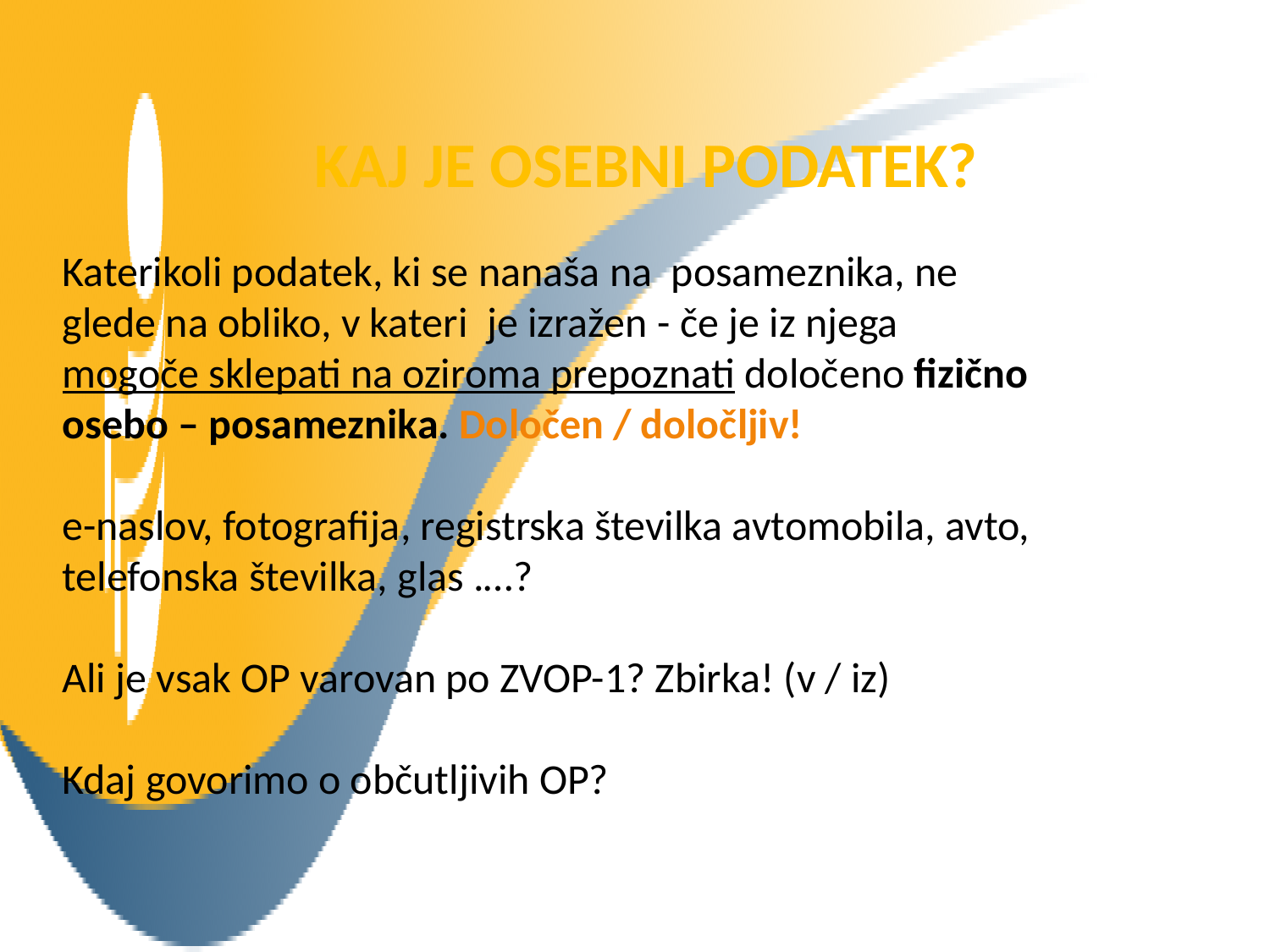

# KAJ JE OSEBNI PODATEK?
Katerikoli podatek, ki se nanaša na  posameznika, ne
glede na obliko, v kateri  je izražen - če je iz njega
mogoče sklepati na oziroma prepoznati določeno fizično
osebo – posameznika. Določen / določljiv!

e-naslov, fotografija, registrska številka avtomobila, avto,
telefonska številka, glas .…?

Ali je vsak OP varovan po ZVOP-1? Zbirka! (v / iz)

Kdaj govorimo o občutljivih OP?